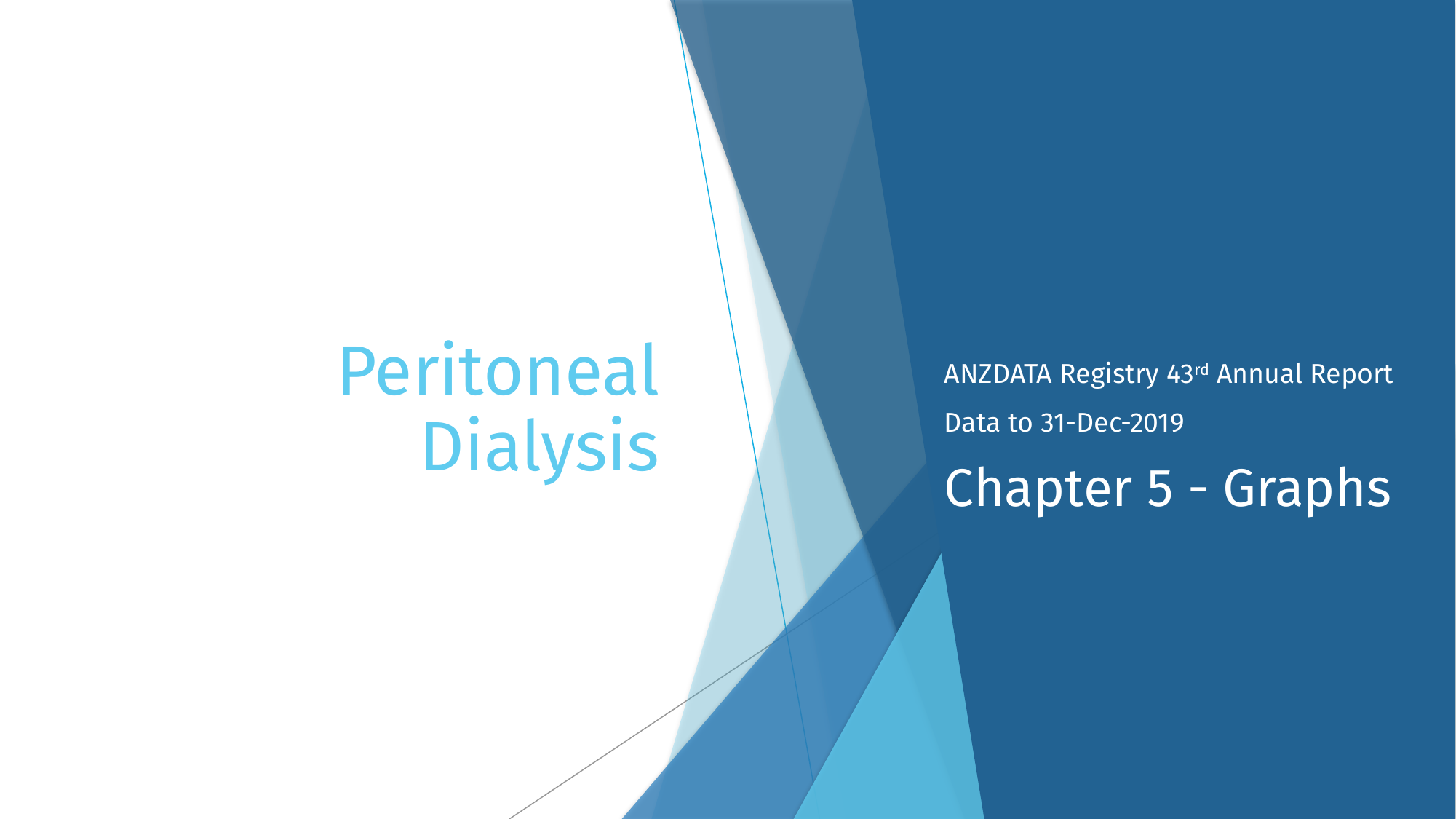

# Peritoneal Dialysis
ANZDATA Registry 43rd Annual Report
Data to 31-Dec-2019
Chapter 5 - Graphs